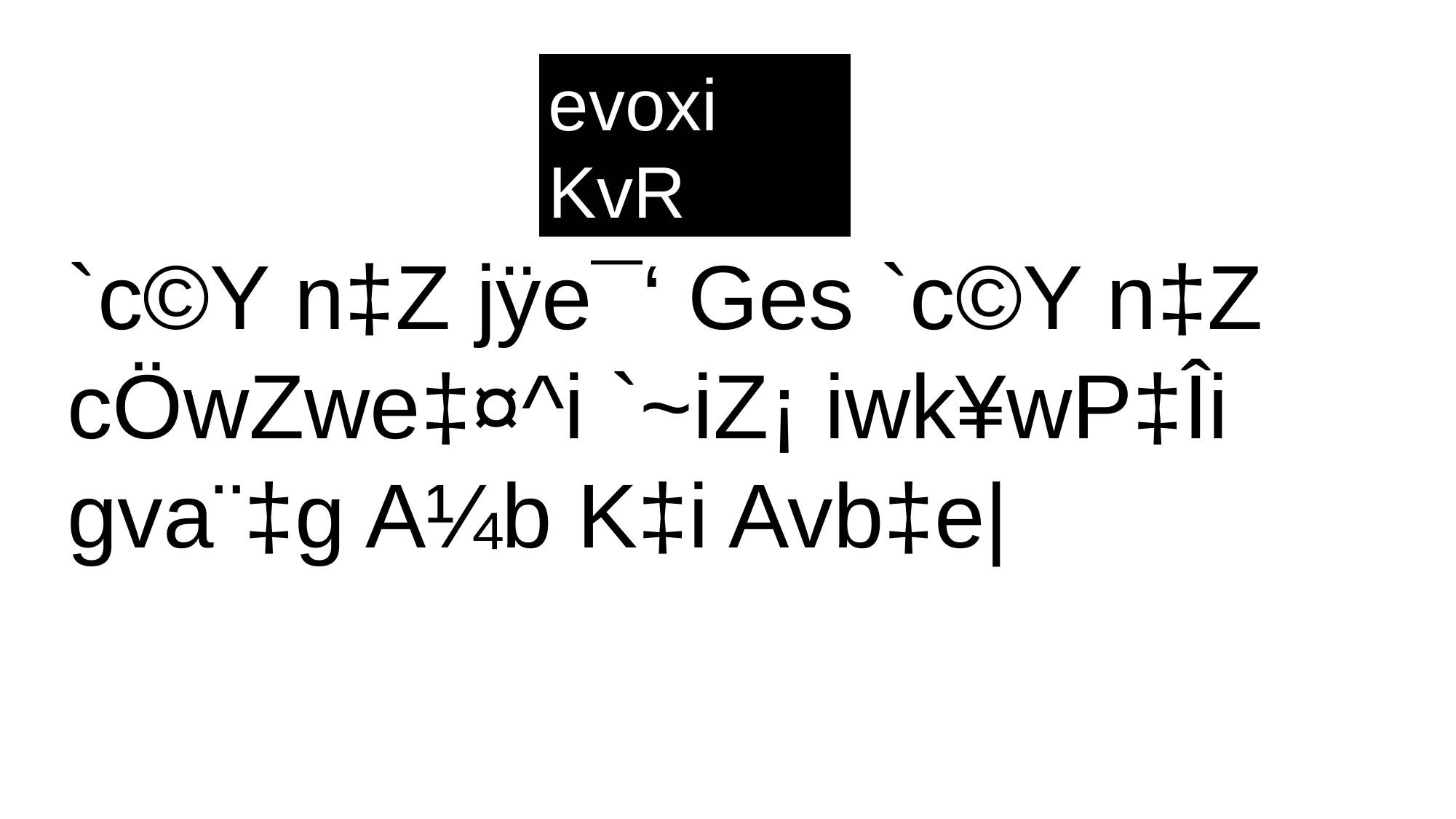

evoxi KvR
`c©Y n‡Z jÿe¯‘ Ges `c©Y n‡Z cÖwZwe‡¤^i `~iZ¡ iwk¥wP‡Îi gva¨‡g A¼b K‡i Avb‡e|